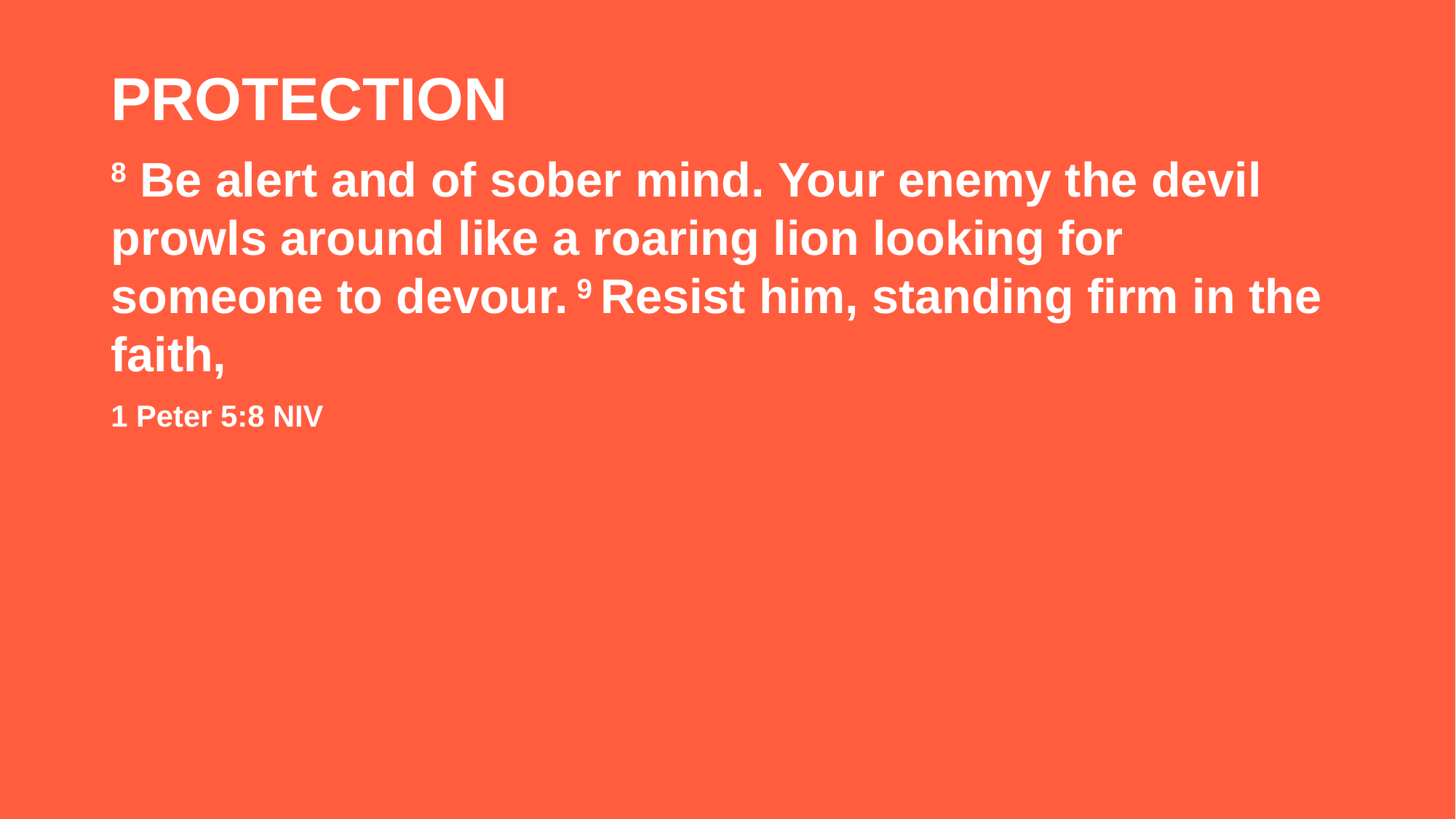

PROTECTION
8 Be alert and of sober mind. Your enemy the devil prowls around like a roaring lion looking for someone to devour. 9 Resist him, standing firm in the faith,
1 Peter 5:8 NIV